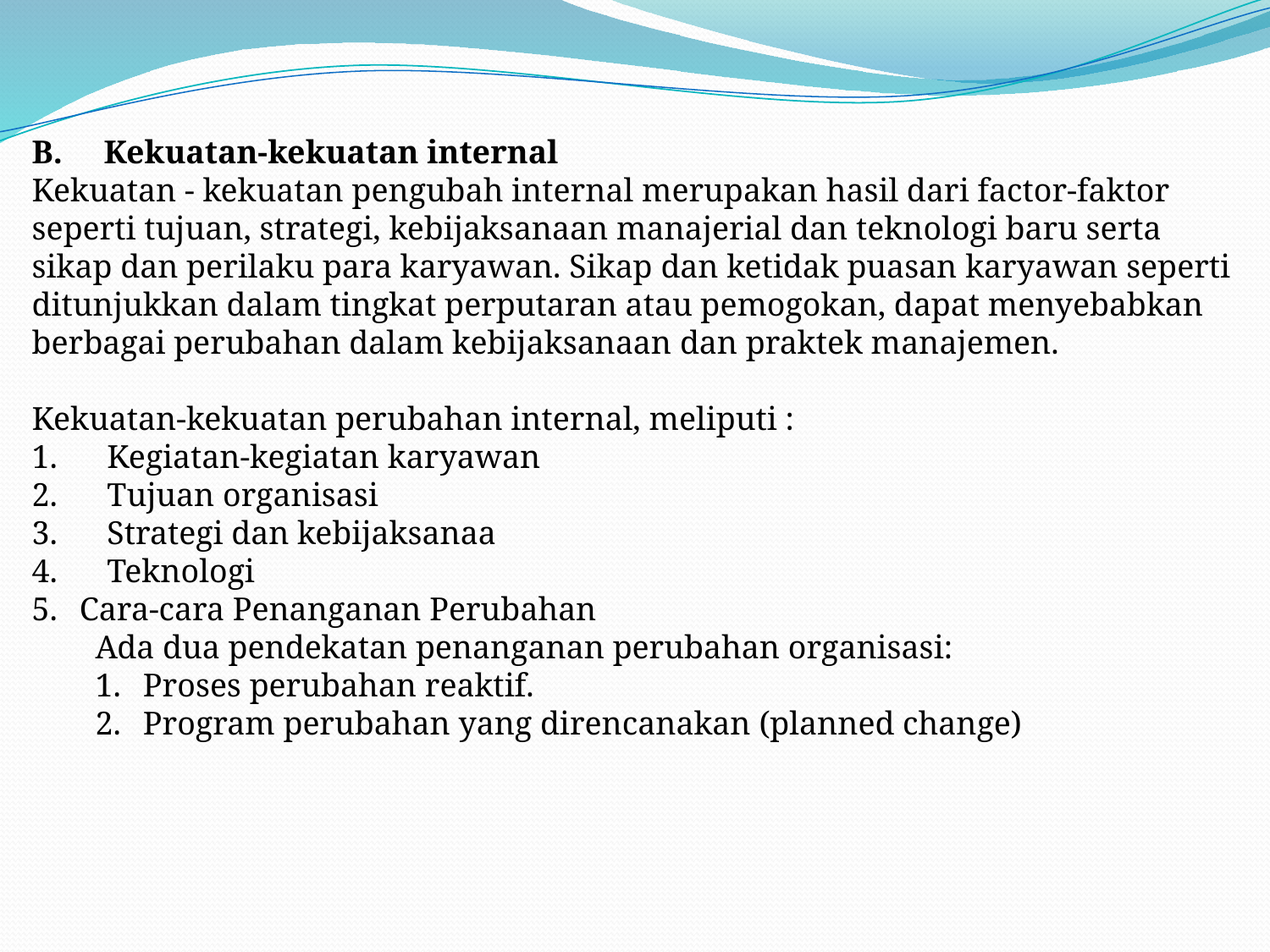

B.     Kekuatan-kekuatan internal
Kekuatan - kekuatan pengubah internal merupakan hasil dari factor-faktor seperti tujuan, strategi, kebijaksanaan manajerial dan teknologi baru serta sikap dan perilaku para karyawan. Sikap dan ketidak puasan karyawan seperti ditunjukkan dalam tingkat perputaran atau pemogokan, dapat menyebabkan berbagai perubahan dalam kebijaksanaan dan praktek manajemen.

Kekuatan-kekuatan perubahan internal, meliputi :
1.      Kegiatan-kegiatan karyawan
2.      Tujuan organisasi
3.      Strategi dan kebijaksanaa
4.      Teknologi
Cara-cara Penanganan Perubahan
Ada dua pendekatan penanganan perubahan organisasi:
Proses perubahan reaktif.
Program perubahan yang direncanakan (planned change)